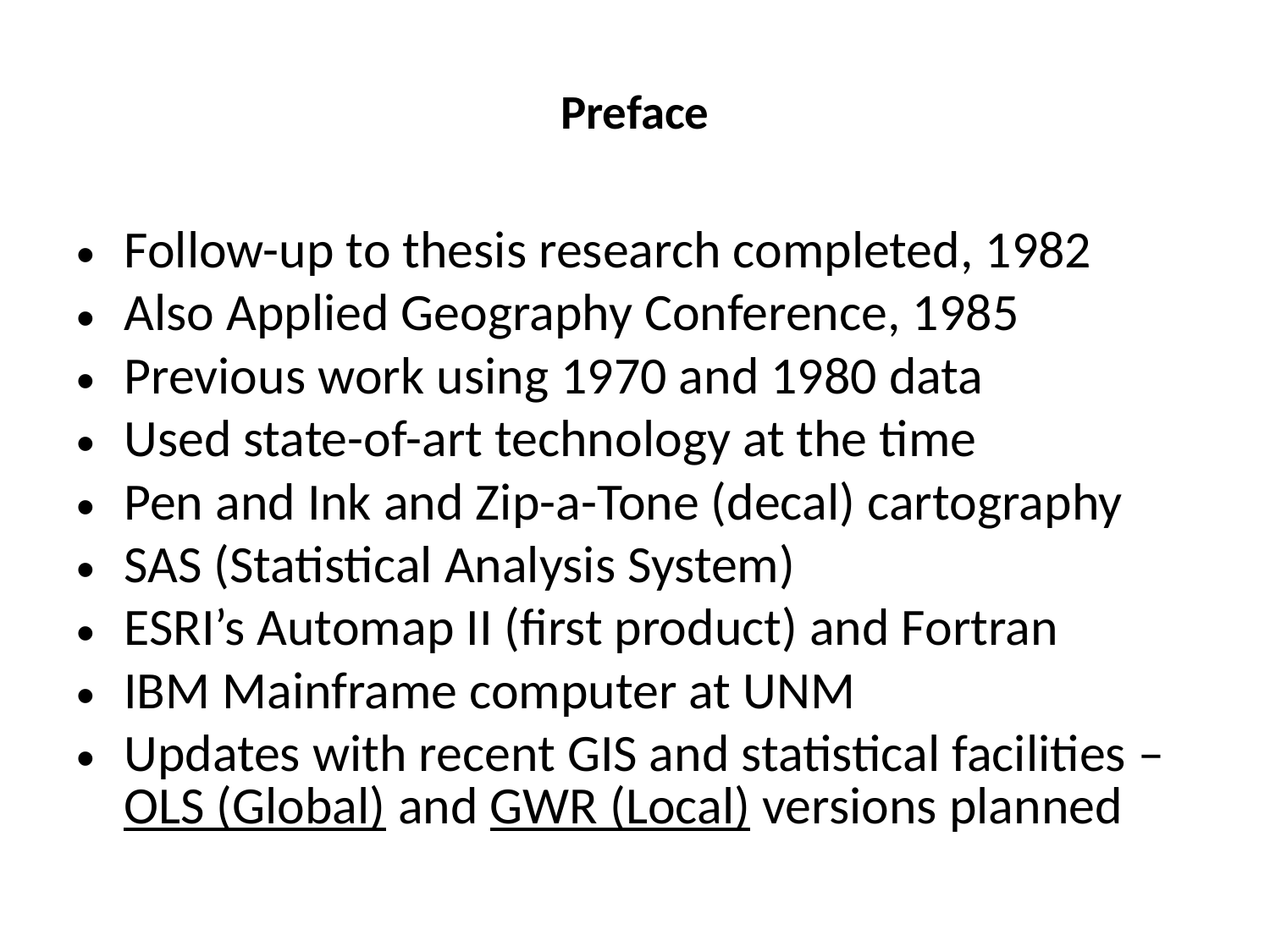

# Preface
Follow-up to thesis research completed, 1982
Also Applied Geography Conference, 1985
Previous work using 1970 and 1980 data
Used state-of-art technology at the time
Pen and Ink and Zip-a-Tone (decal) cartography
SAS (Statistical Analysis System)
ESRI’s Automap II (first product) and Fortran
IBM Mainframe computer at UNM
Updates with recent GIS and statistical facilities – OLS (Global) and GWR (Local) versions planned